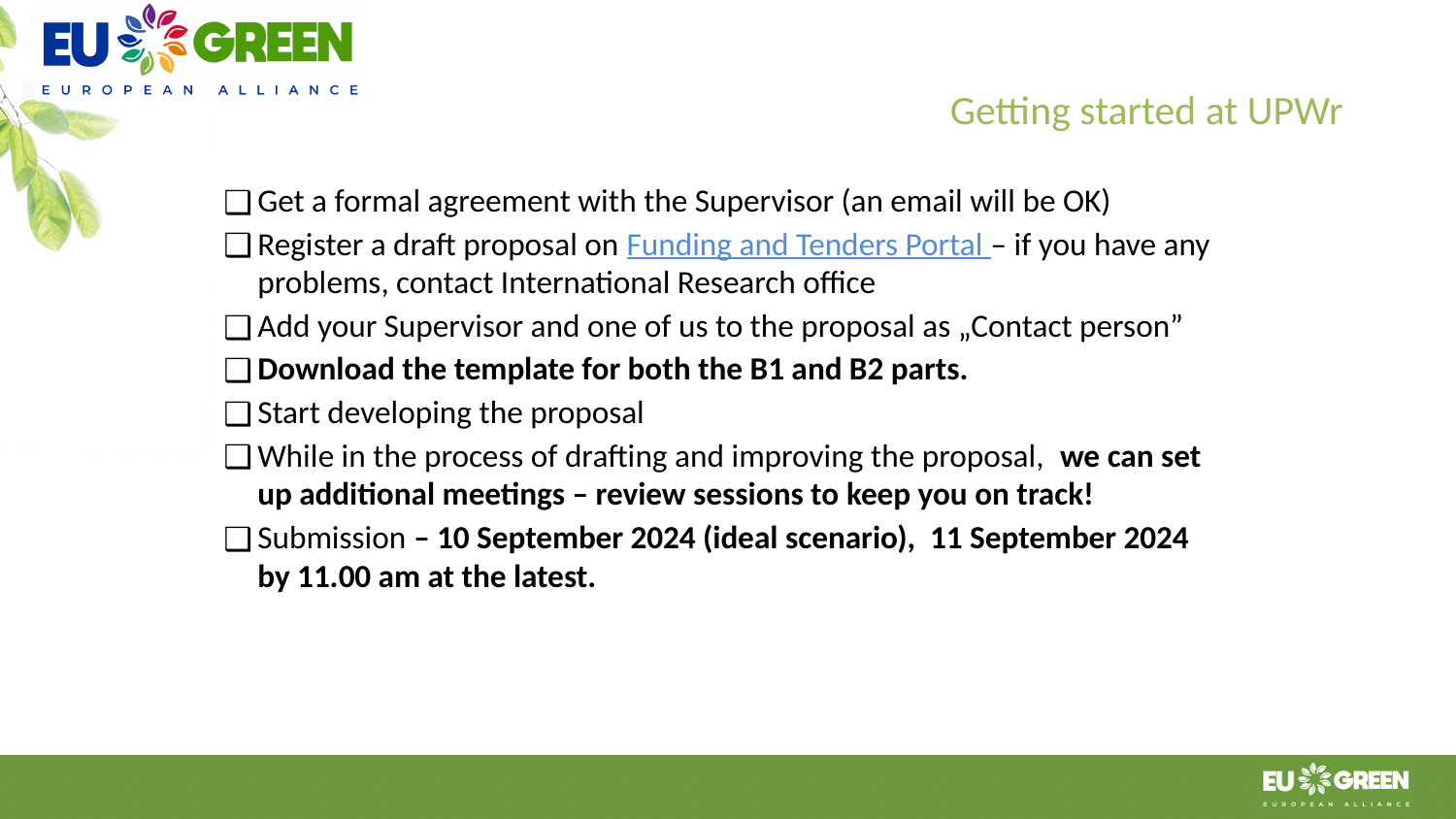

# Getting started at UPWr
Get a formal agreement with the Supervisor (an email will be OK)
Register a draft proposal on Funding and Tenders Portal – if you have any problems, contact International Research office
Add your Supervisor and one of us to the proposal as „Contact person”
Download the template for both the B1 and B2 parts.
Start developing the proposal
While in the process of drafting and improving the proposal,  we can set up additional meetings – review sessions to keep you on track!
Submission – 10 September 2024 (ideal scenario),  11 September 2024 by 11.00 am at the latest.